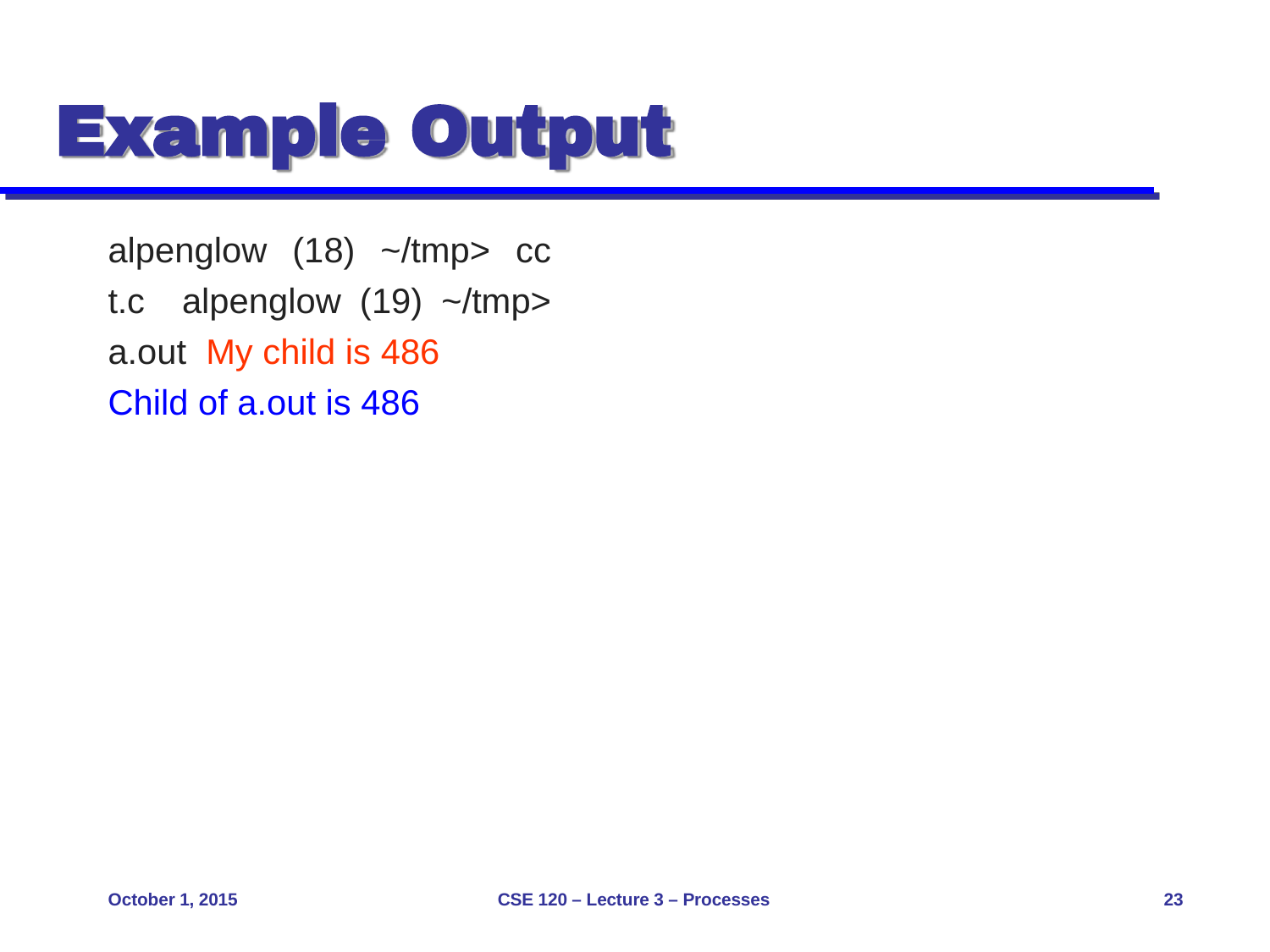

# Example Output
alpenglow (18) ~/tmp> cc t.c  alpenglow (19) ~/tmp> a.out  My child is 486
Child of a.out is 486
October 1, 2015
CSE 120 – Lecture 3 – Processes
23